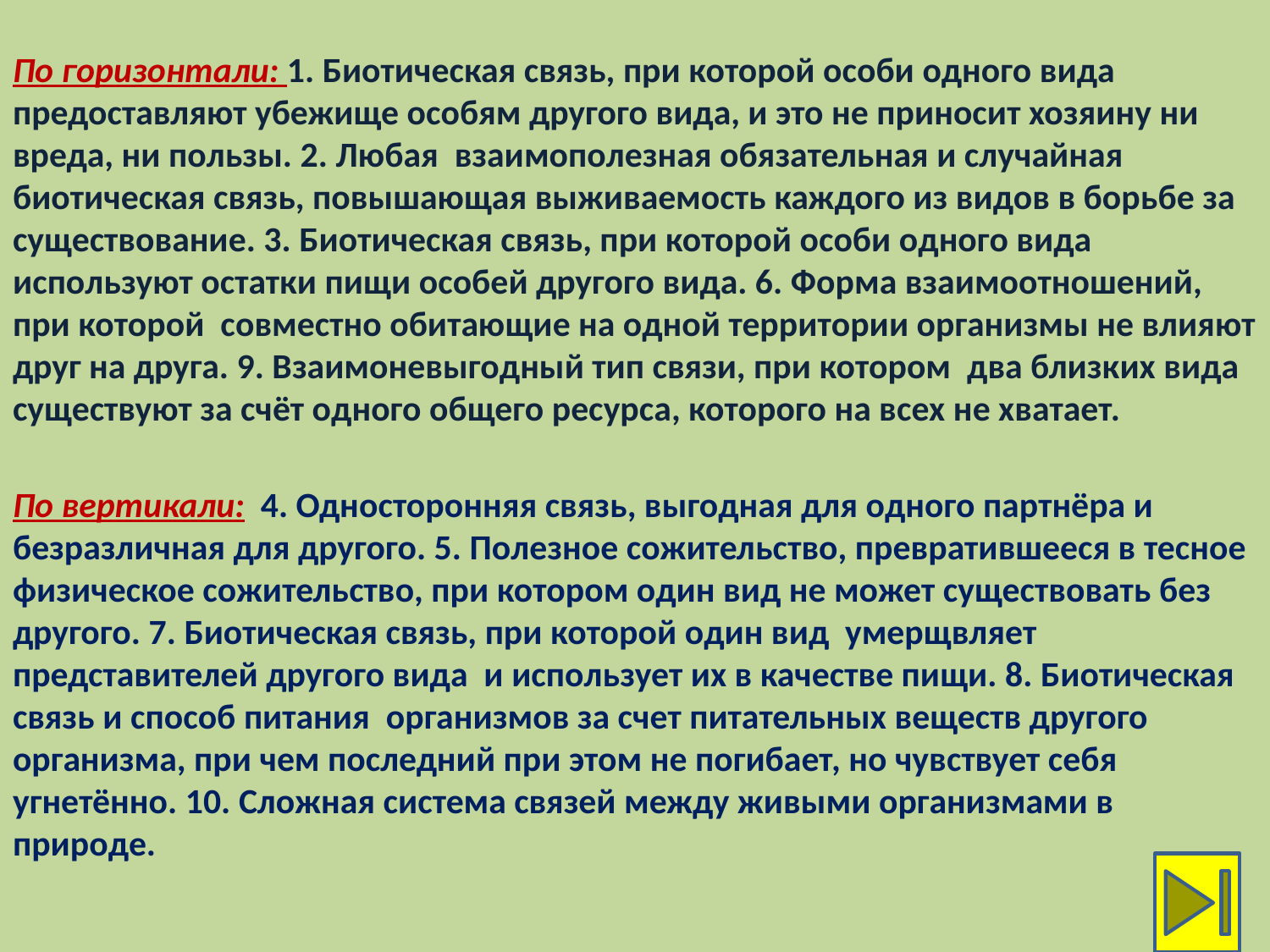

По горизонтали: 1. Биотическая связь, при которой особи одного вида предоставляют убежище особям другого вида, и это не приносит хозяину ни вреда, ни пользы. 2. Любая  взаимополезная обязательная и случайная биотическая связь, повышающая выживаемость каждого из видов в борьбе за существование. 3. Биотическая связь, при которой особи одного вида используют остатки пищи особей другого вида. 6. Форма взаимоотношений, при которой  совместно обитающие на одной территории организмы не влияют друг на друга. 9. Взаимоневыгодный тип связи, при котором  два близких вида существуют за счёт одного общего ресурса, которого на всех не хватает.

По вертикали:  4. Односторонняя связь, выгодная для одного партнёра и безразличная для другого. 5. Полезное сожительство, превратившееся в тесное физическое сожительство, при котором один вид не может существовать без другого. 7. Биотическая связь, при которой один вид  умерщвляет представителей другого вида  и использует их в качестве пищи. 8. Биотическая связь и способ питания  организмов за счет питательных веществ другого организма, при чем последний при этом не погибает, но чувствует себя угнетённо. 10. Сложная система связей между живыми организмами в природе.